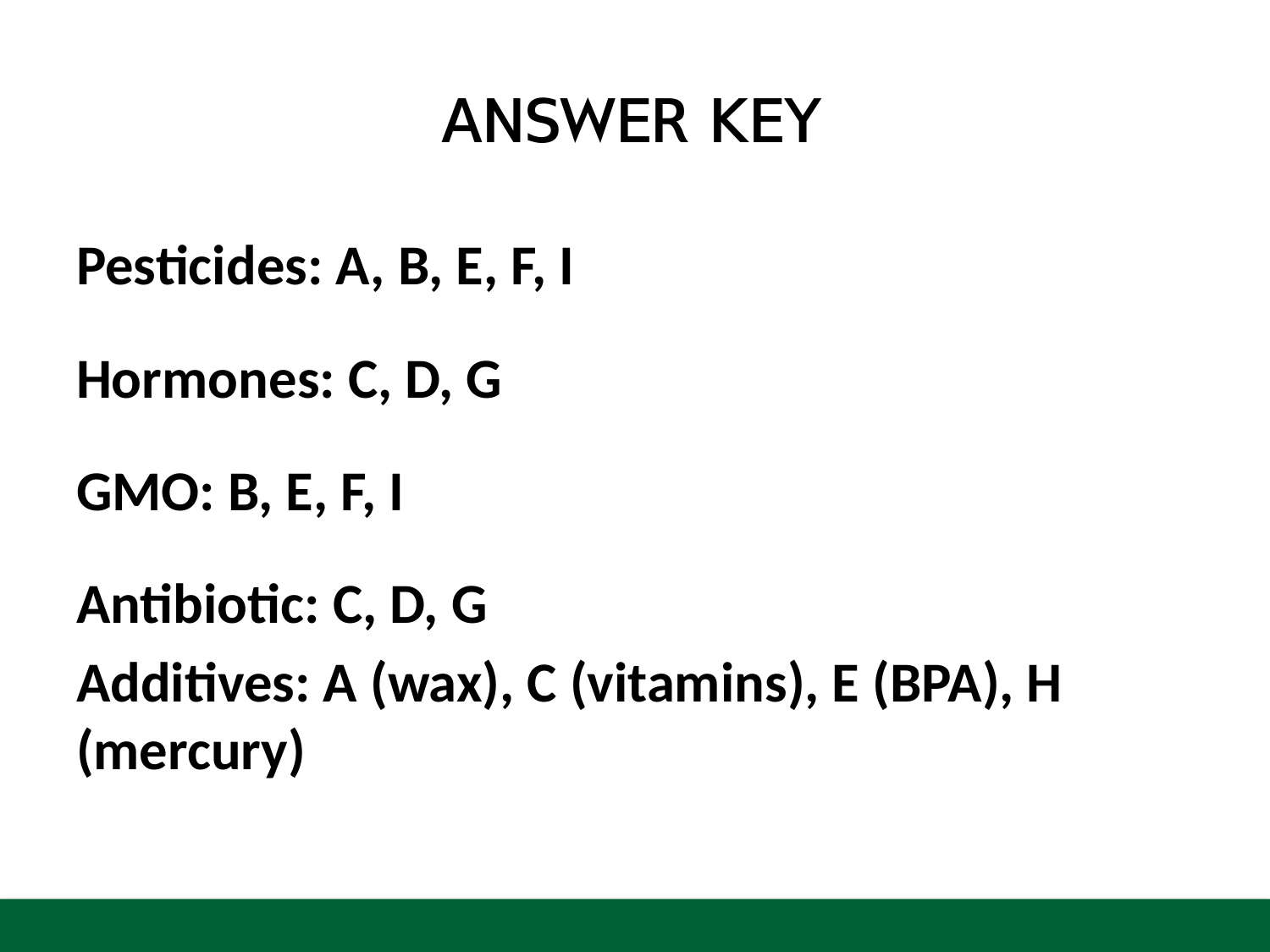

# ANSWER KEY
Pesticides: A, B, E, F, I
Hormones: C, D, G
GMO: B, E, F, I
Antibiotic: C, D, G
Additives: A (wax), C (vitamins), E (BPA), H (mercury)